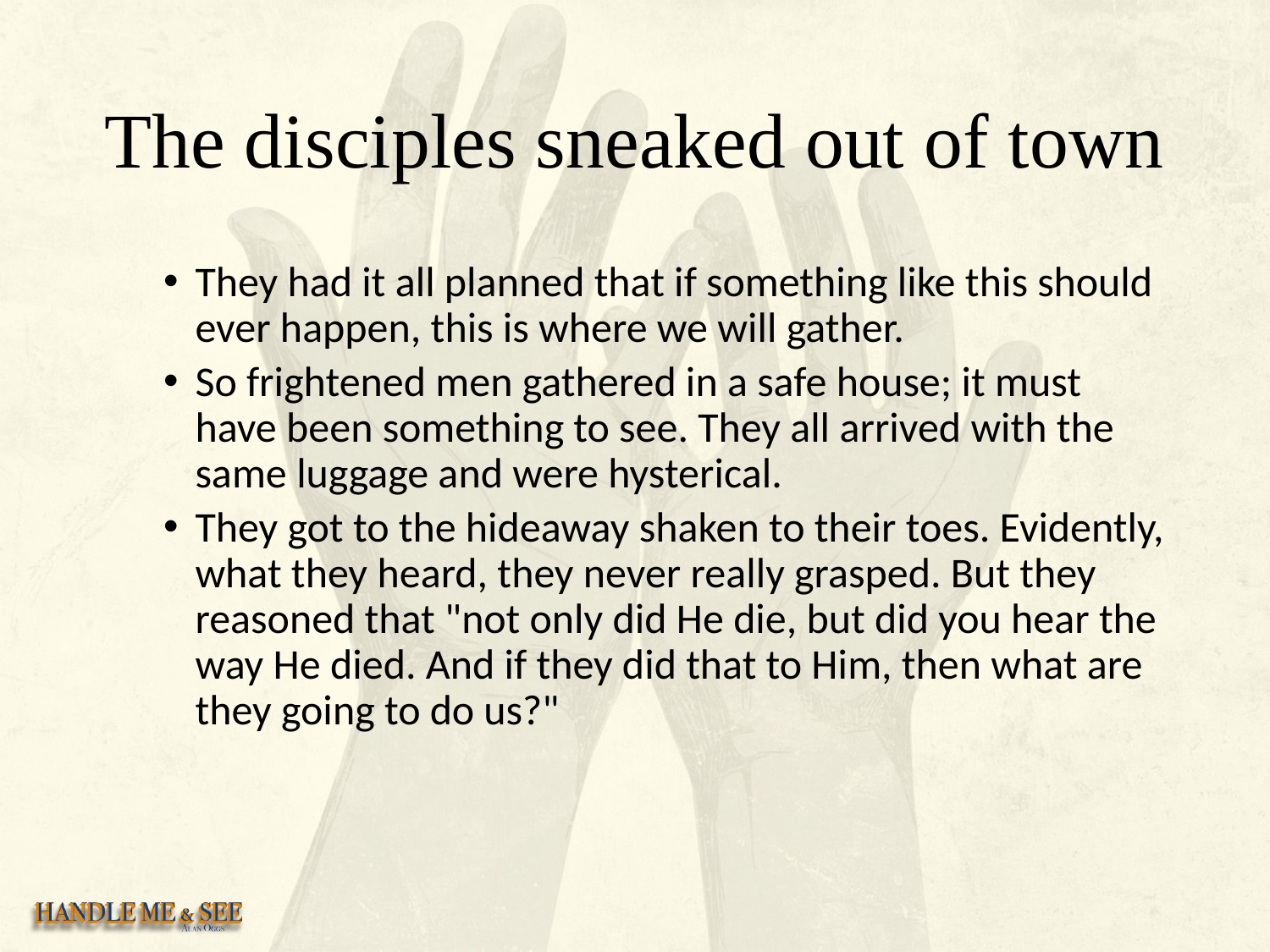

# The disciples sneaked out of town
They had it all planned that if something like this should ever happen, this is where we will gather.
So frightened men gathered in a safe house; it must have been something to see. They all arrived with the same luggage and were hysterical.
They got to the hideaway shaken to their toes. Evidently, what they heard, they never really grasped. But they reasoned that "not only did He die, but did you hear the way He died. And if they did that to Him, then what are they going to do us?"